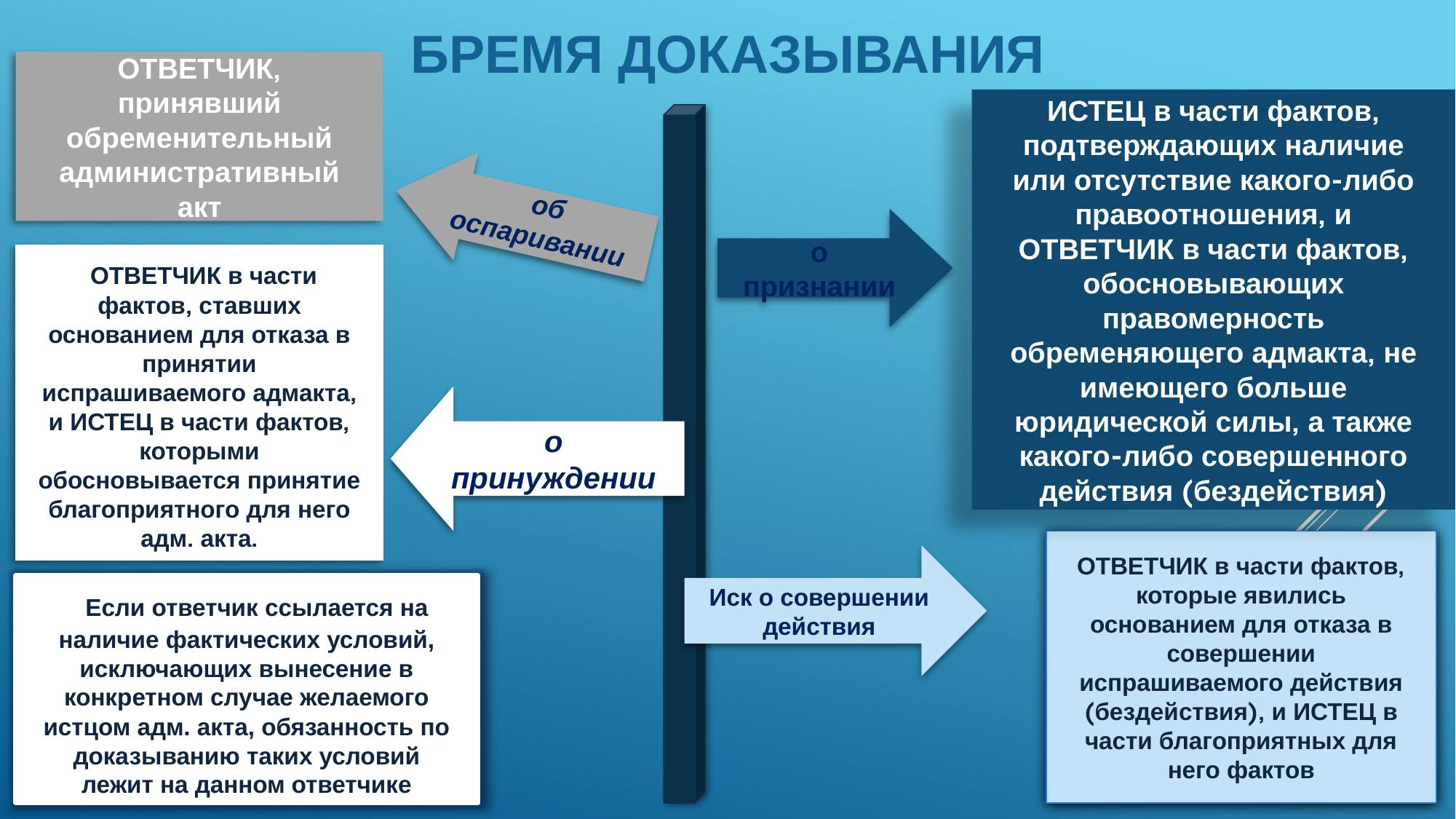

Бремя доказывания
ОТВЕТЧИК, принявший обременительный административный акт
ИСТЕЦ в части фактов, подтверждающих наличие или отсутствие какого-либо правоотношения, и ОТВЕТЧИК в части фактов, обосновывающих правомерность обременяющего адмакта, не имеющего больше юридической силы, а также какого-либо совершенного действия (бездействия)

об оспаривании

о признании

 ОТВЕТЧИК в части фактов, ставших основанием для отказа в принятии испрашиваемого адмакта, и ИСТЕЦ в части фактов, которыми обосновывается принятие благоприятного для него адм. акта.
о принуждении
ОТВЕТЧИК в части фактов, которые явились основанием для отказа в совершении испрашиваемого действия (бездействия), и ИСТЕЦ в части благоприятных для него фактов

Иск о совершении действия

  Если ответчик ссылается на наличие фактических условий, исключающих вынесение в конкретном случае желаемого истцом адм. акта, обязанность по доказыванию таких условий лежит на данном ответчике